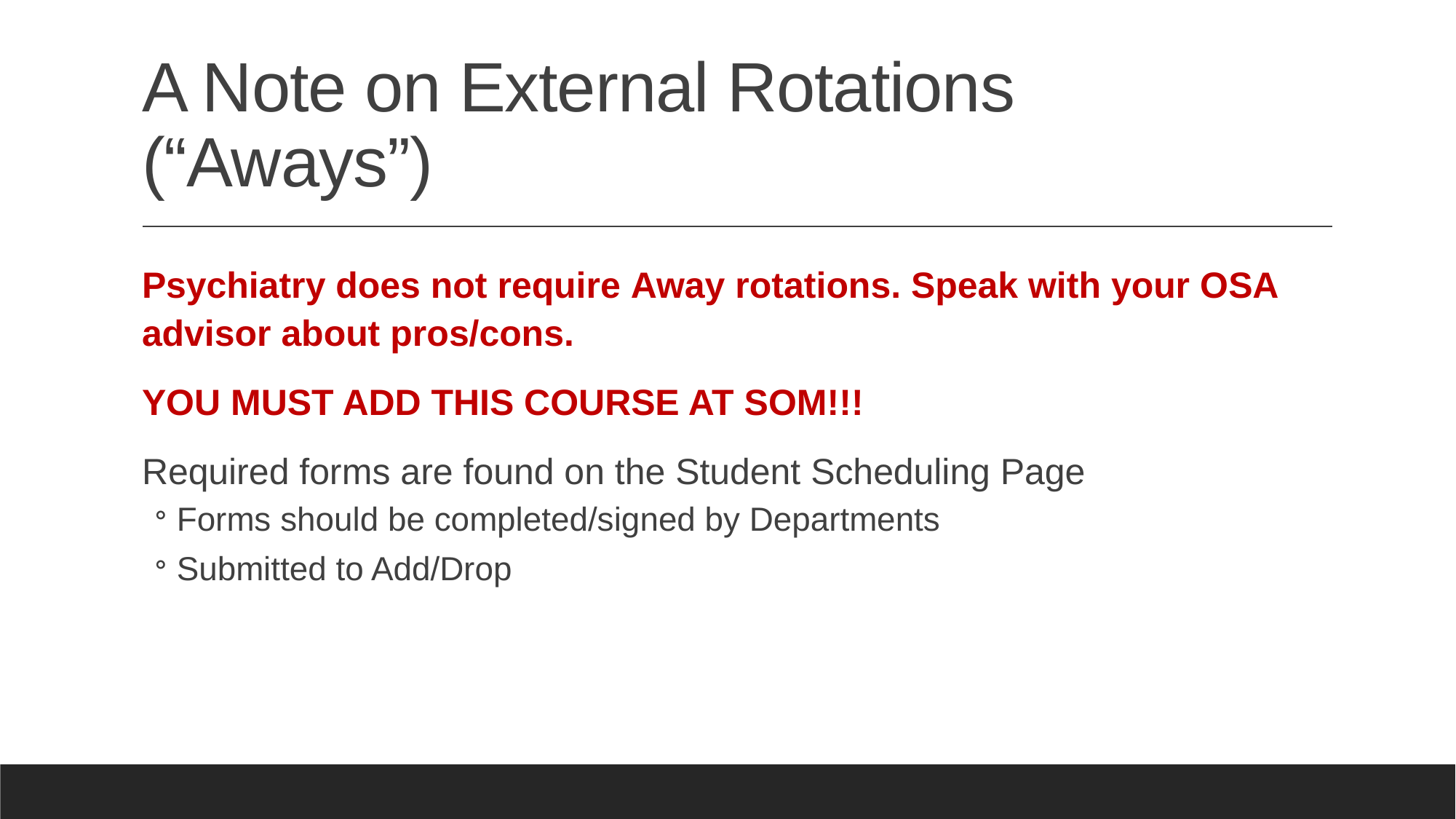

# A Note on External Rotations (“Aways”)
Psychiatry does not require Away rotations. Speak with your OSA advisor about pros/cons.
YOU MUST ADD THIS COURSE AT SOM!!!
Required forms are found on the Student Scheduling Page
Forms should be completed/signed by Departments
Submitted to Add/Drop